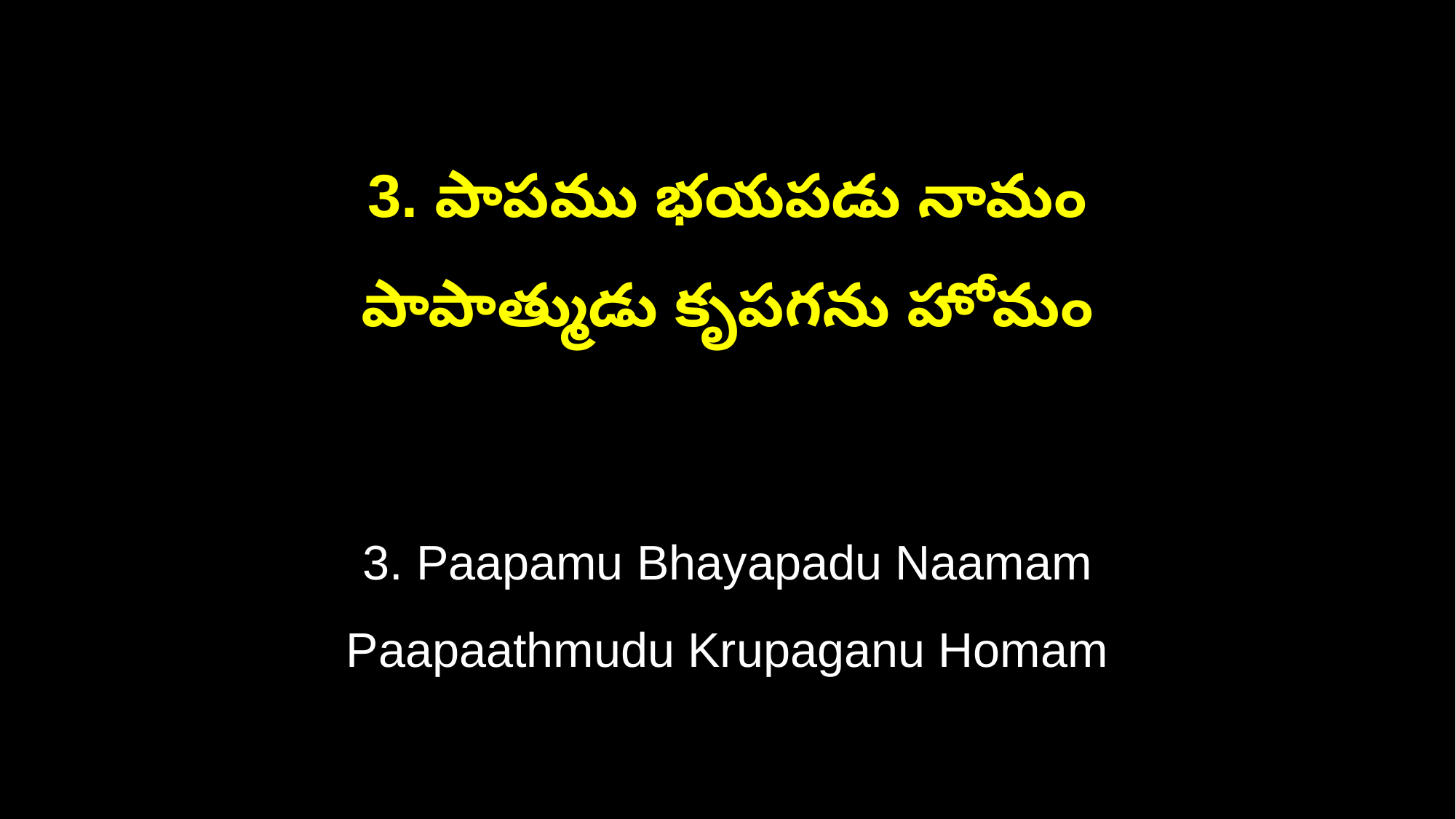

3. పాపము భయపడు నామం
పాపాత్ముడు కృపగను హోమం
3. Paapamu Bhayapadu Naamam
Paapaathmudu Krupaganu Homam